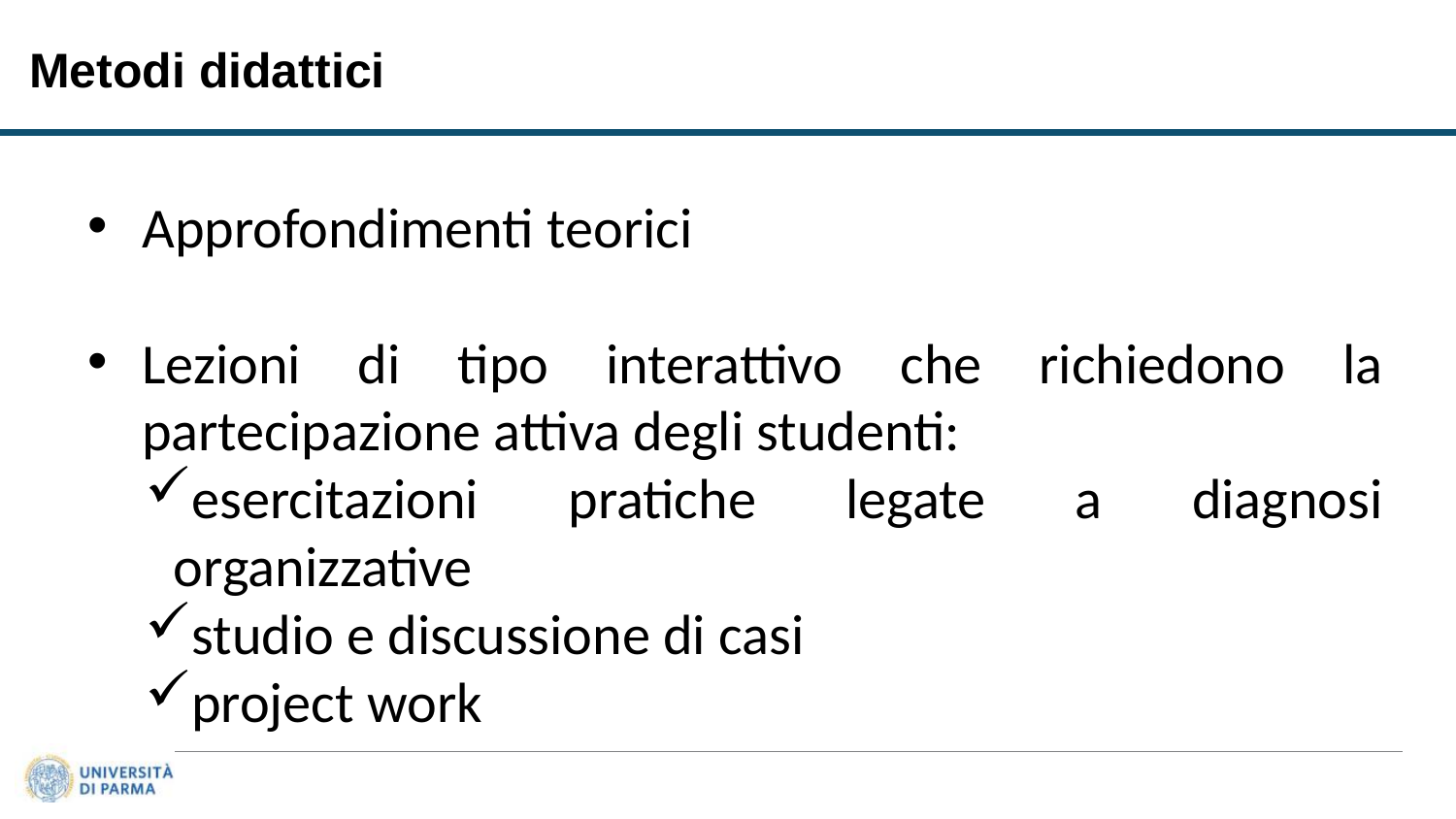

Metodi didattici
Approfondimenti teorici

Lezioni di tipo interattivo che richiedono la partecipazione attiva degli studenti:
esercitazioni pratiche legate a diagnosi organizzative
studio e discussione di casi
project work